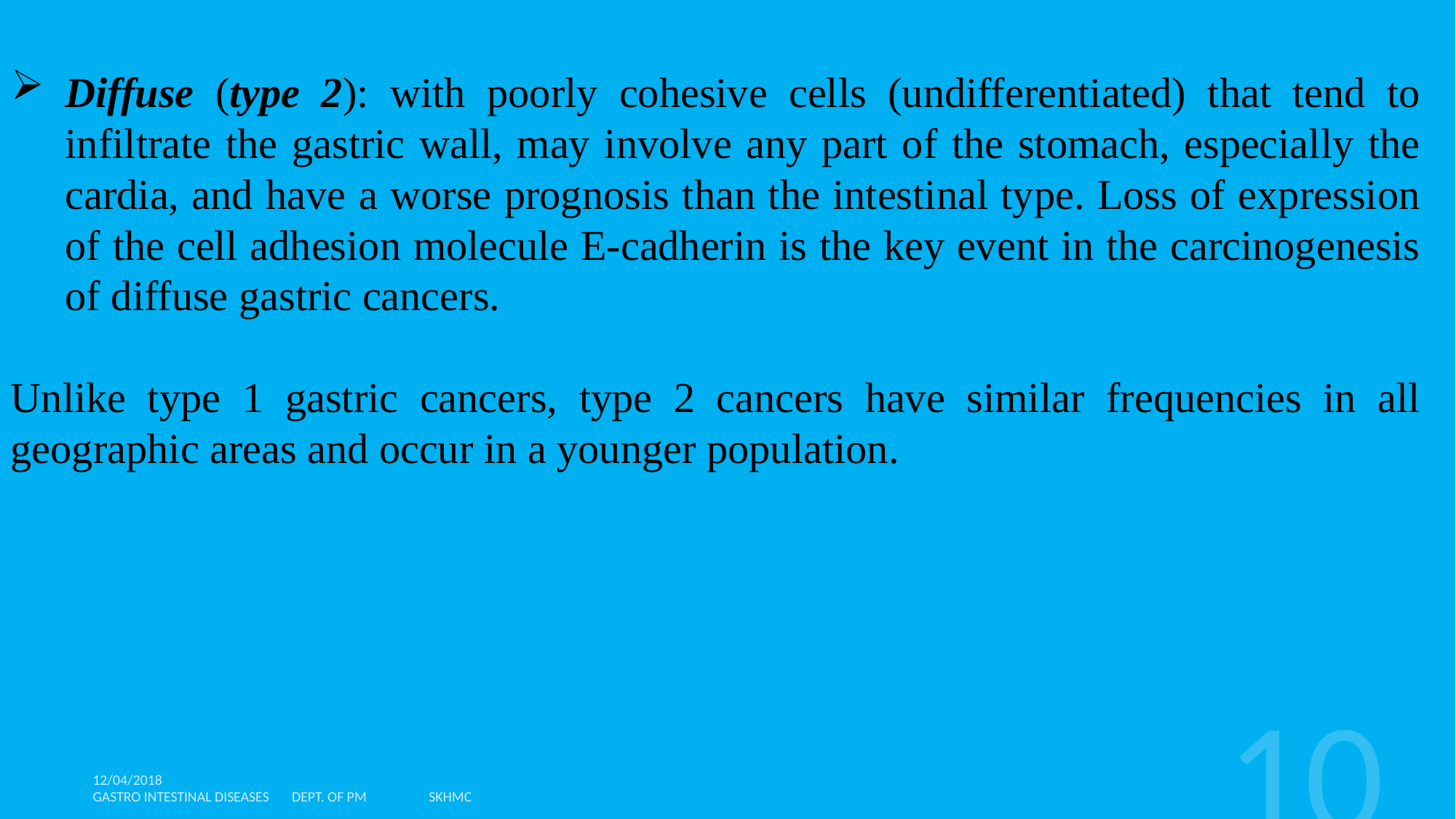

Diffuse (type 2): with poorly cohesive cells (undifferentiated) that tend to infiltrate the gastric wall, may involve any part of the stomach, especially the cardia, and have a worse prognosis than the intestinal type. Loss of expression of the cell adhesion molecule E-cadherin is the key event in the carcinogenesis of diffuse gastric cancers.

Unlike type 1 gastric cancers, type 2 cancers have similar frequencies in all geographic areas and occur in a younger population.
10
12/04/2018
Gastro Intestinal Diseases       Dept. of PM                   SKHMC